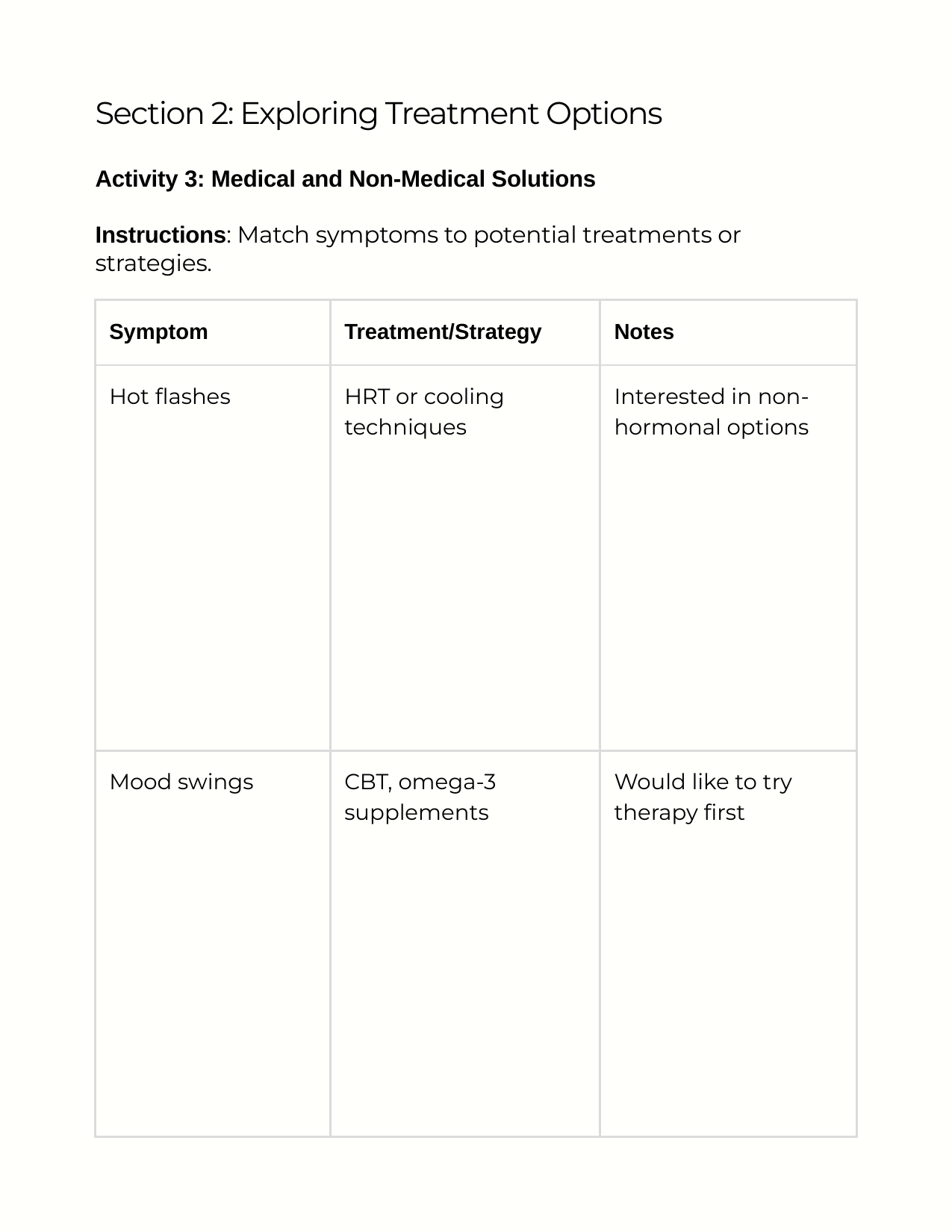

Section 2: Exploring Treatment Options
Activity 3: Medical and Non-Medical Solutions

Instructions: Match symptoms to potential treatments or strategies.
| Symptom | Treatment/Strategy | Notes |
| --- | --- | --- |
| Hot flashes | HRT or cooling techniques | Interested in non-hormonal options |
| Mood swings | CBT, omega-3 supplements | Would like to try therapy first |